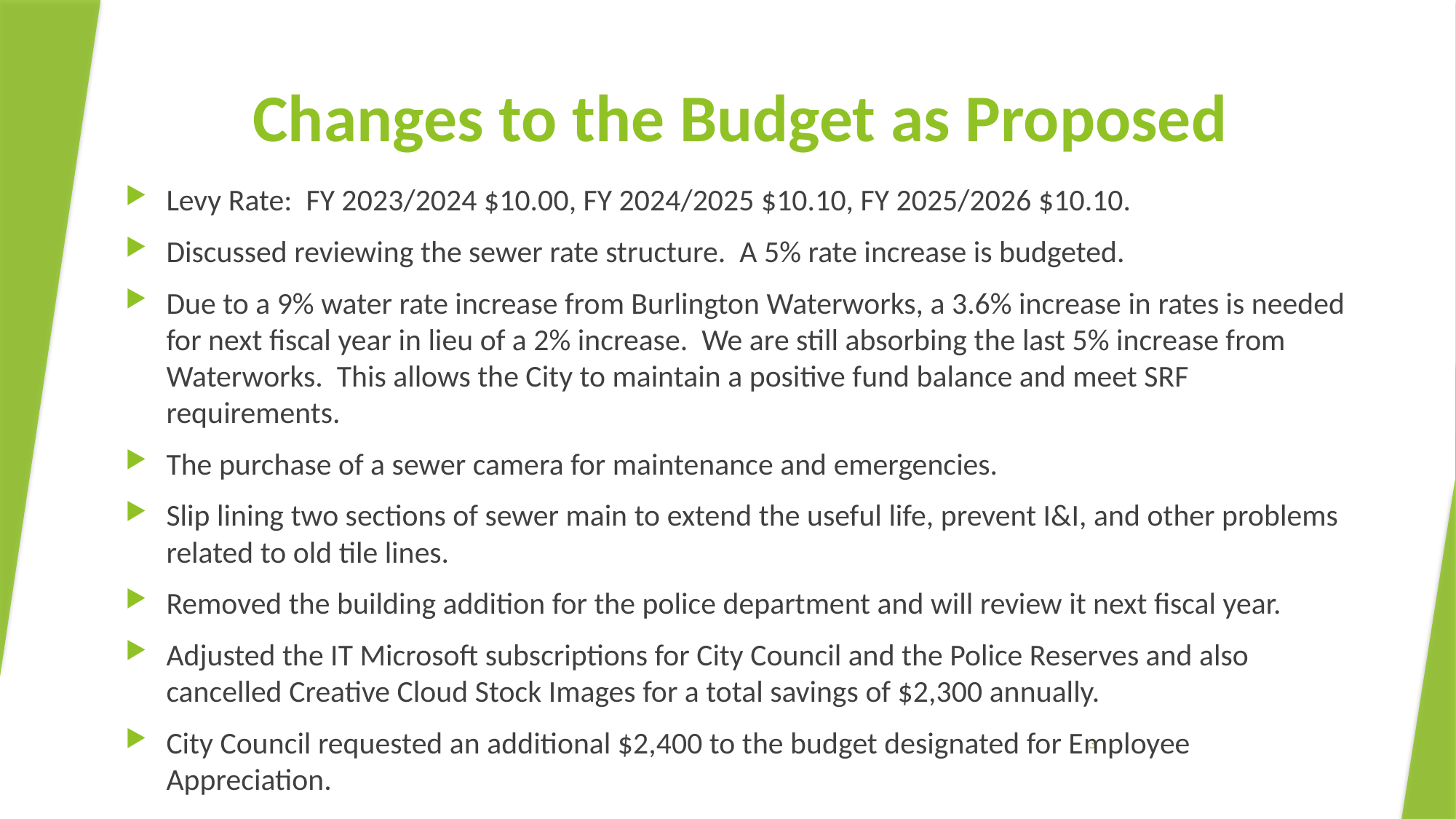

# Changes to the Budget as Proposed
Levy Rate:  FY 2023/2024 $10.00, FY 2024/2025 $10.10, FY 2025/2026 $10.10.
Discussed reviewing the sewer rate structure.  A 5% rate increase is budgeted.
Due to a 9% water rate increase from Burlington Waterworks, a 3.6% increase in rates is needed for next fiscal year in lieu of a 2% increase.  We are still absorbing the last 5% increase from Waterworks.  This allows the City to maintain a positive fund balance and meet SRF requirements.
The purchase of a sewer camera for maintenance and emergencies.
Slip lining two sections of sewer main to extend the useful life, prevent I&I, and other problems related to old tile lines.
Removed the building addition for the police department and will review it next fiscal year.
Adjusted the IT Microsoft subscriptions for City Council and the Police Reserves and also cancelled Creative Cloud Stock Images for a total savings of $2,300 annually.
City Council requested an additional $2,400 to the budget designated for Employee Appreciation.

3